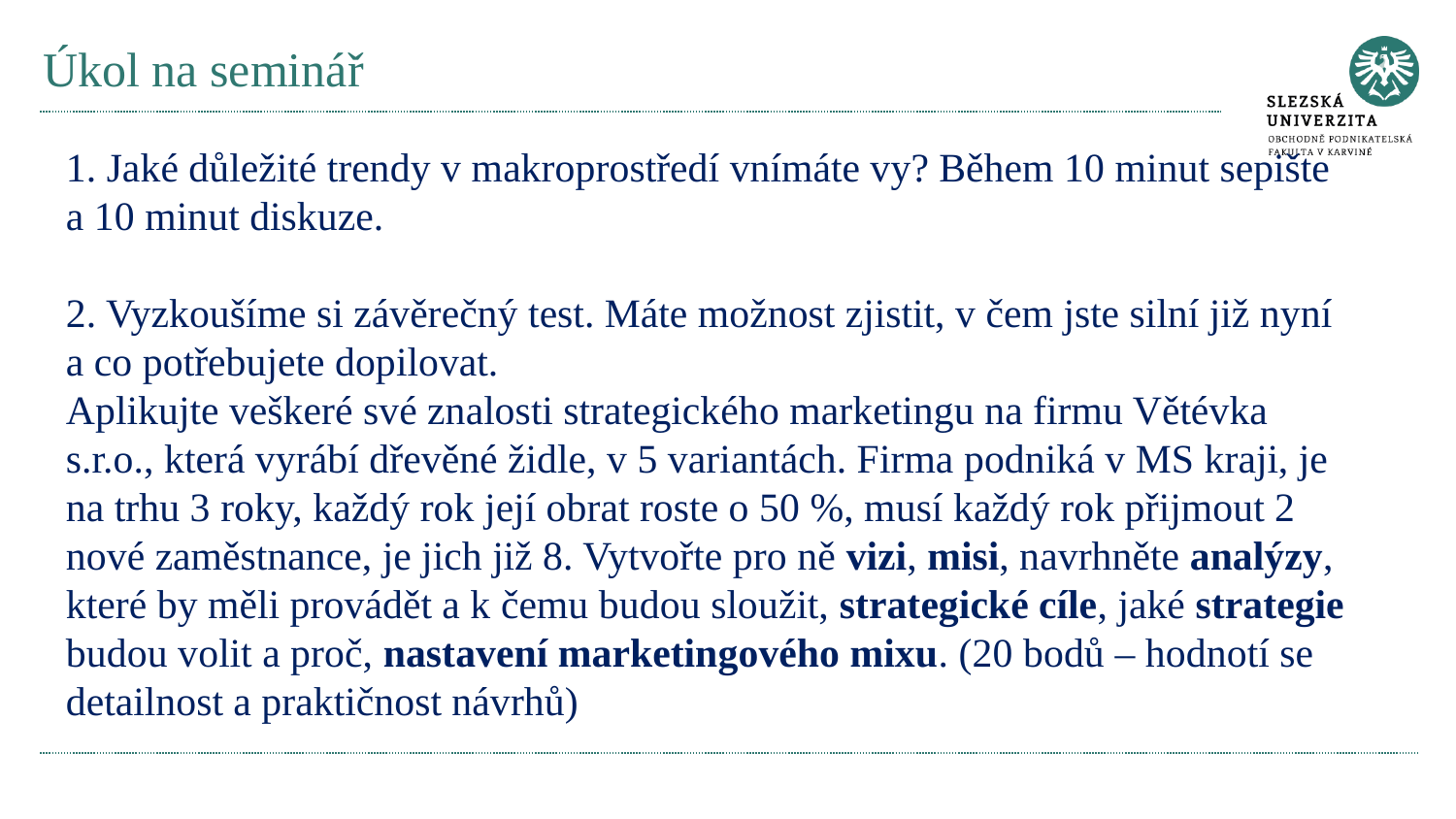

# Úkol na seminář
1. Jaké důležité trendy v makroprostředí vnímáte vy? Během 10 minut sepište a 10 minut diskuze.

2. Vyzkoušíme si závěrečný test. Máte možnost zjistit, v čem jste silní již nyní a co potřebujete dopilovat.
Aplikujte veškeré své znalosti strategického marketingu na firmu Větévka s.r.o., která vyrábí dřevěné židle, v 5 variantách. Firma podniká v MS kraji, je na trhu 3 roky, každý rok její obrat roste o 50 %, musí každý rok přijmout 2 nové zaměstnance, je jich již 8. Vytvořte pro ně vizi, misi, navrhněte analýzy, které by měli provádět a k čemu budou sloužit, strategické cíle, jaké strategie budou volit a proč, nastavení marketingového mixu. (20 bodů – hodnotí se detailnost a praktičnost návrhů)